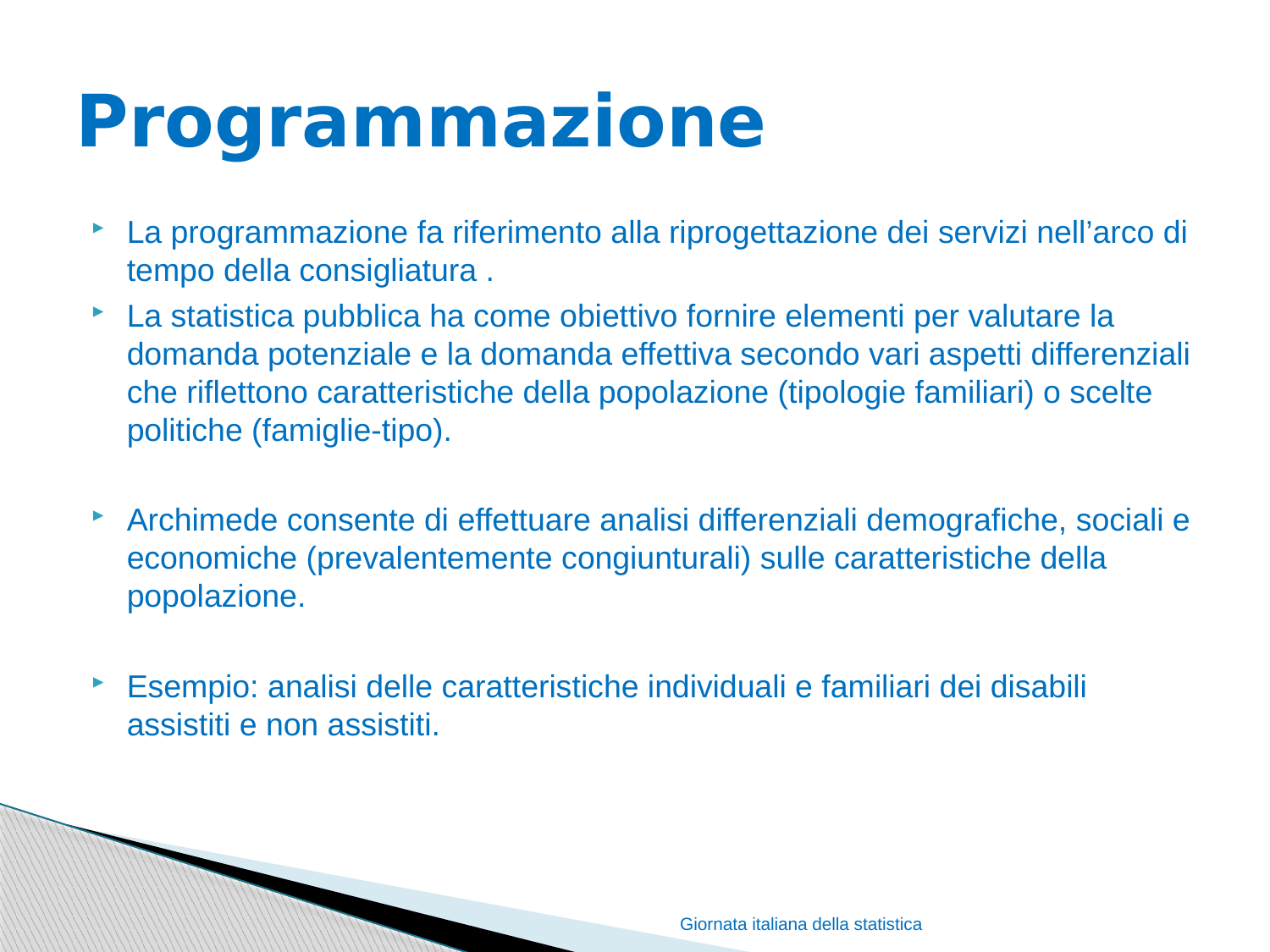

# Programmazione
La programmazione fa riferimento alla riprogettazione dei servizi nell’arco di tempo della consigliatura .
La statistica pubblica ha come obiettivo fornire elementi per valutare la domanda potenziale e la domanda effettiva secondo vari aspetti differenziali che riflettono caratteristiche della popolazione (tipologie familiari) o scelte politiche (famiglie-tipo).

Archimede consente di effettuare analisi differenziali demografiche, sociali e economiche (prevalentemente congiunturali) sulle caratteristiche della popolazione.

Esempio: analisi delle caratteristiche individuali e familiari dei disabili assistiti e non assistiti.
Giornata italiana della statistica